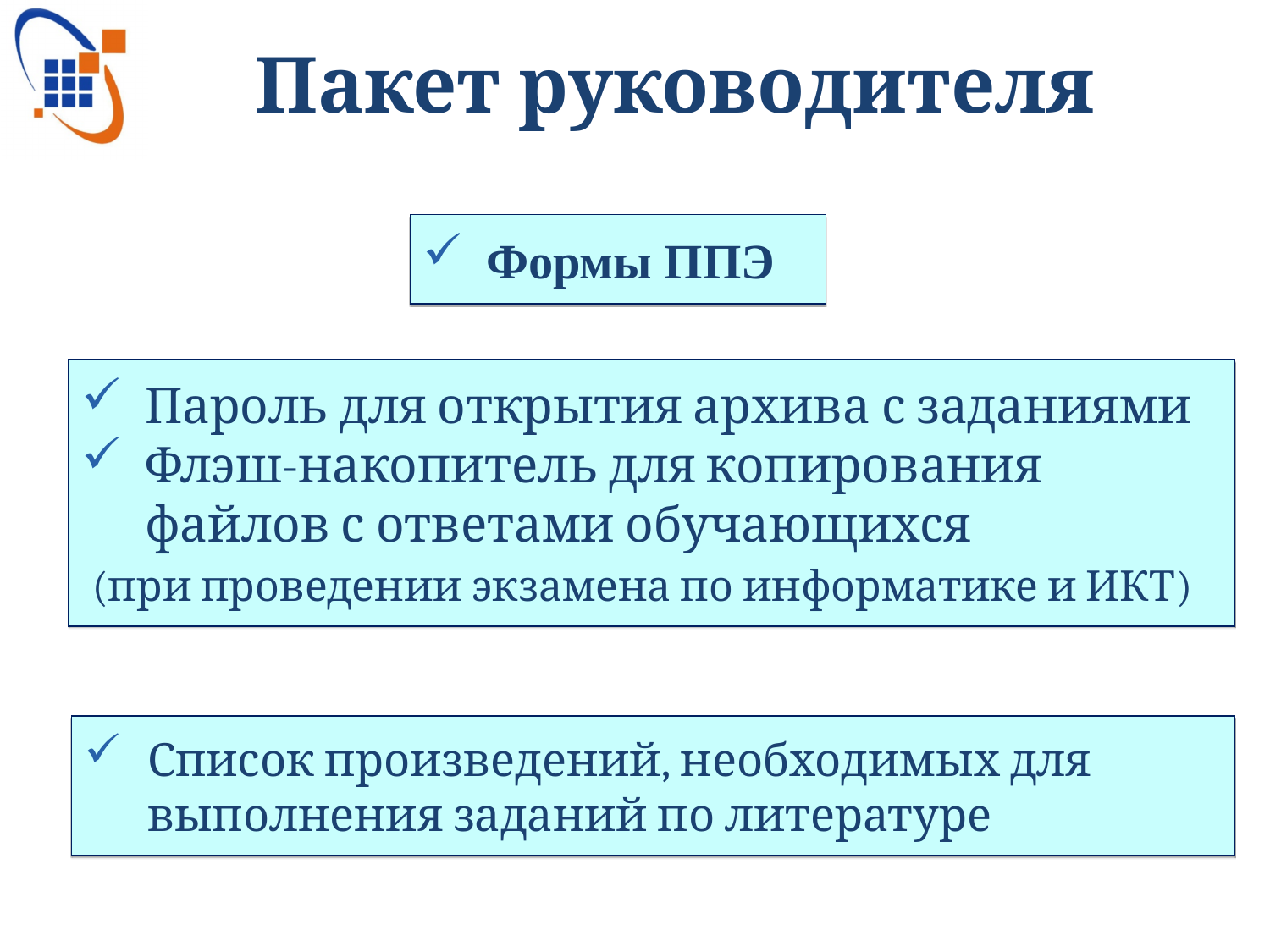

Пакет руководителя
Формы ППЭ
Пароль для открытия архива с заданиями
Флэш-накопитель для копирования файлов с ответами обучающихся
 (при проведении экзамена по информатике и ИКТ)
Список произведений, необходимых для выполнения заданий по литературе